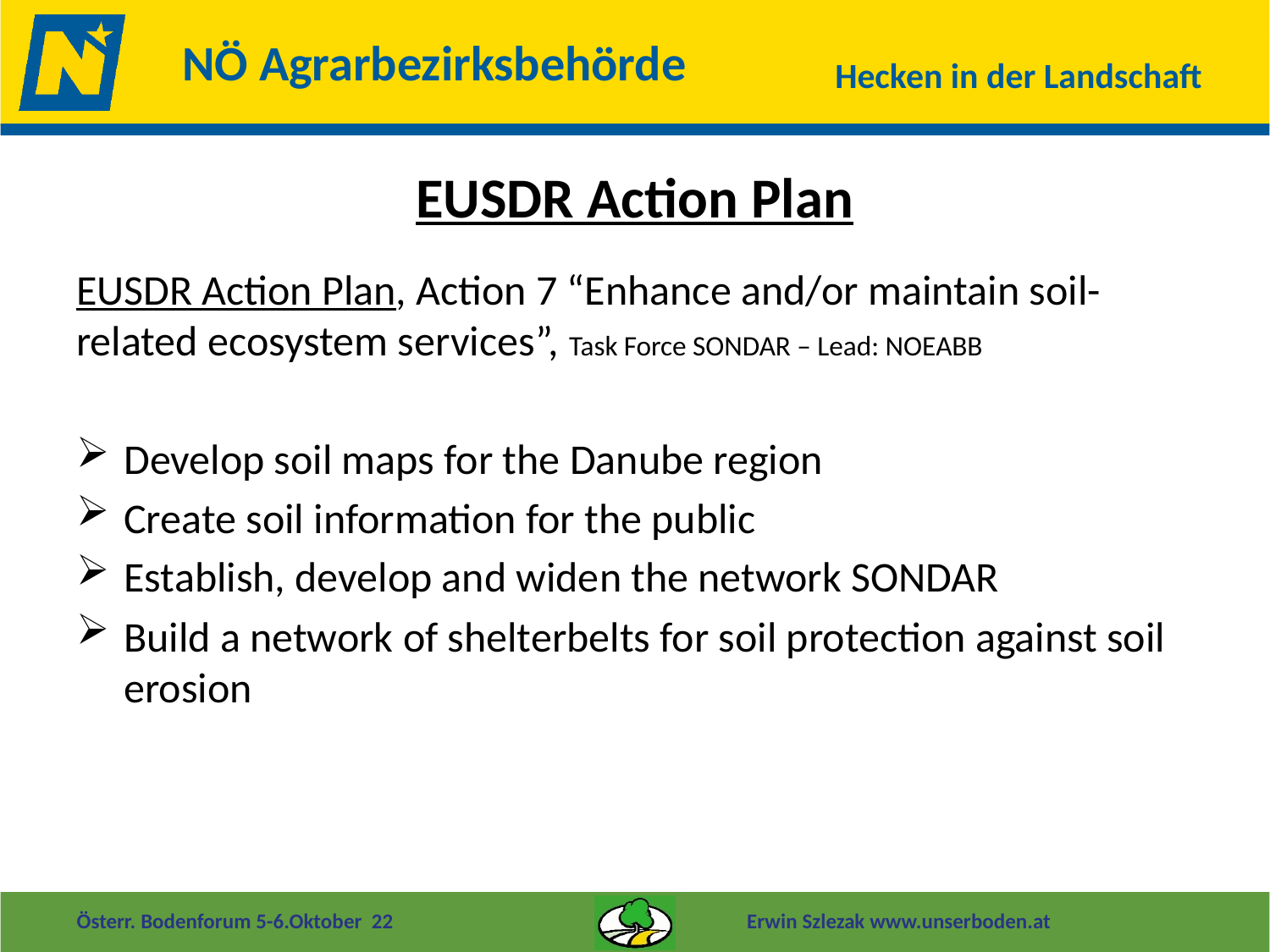

# EUSDR Action Plan
EUSDR Action Plan, Action 7 “Enhance and/or maintain soil-related ecosystem services”, Task Force SONDAR – Lead: NOEABB

Develop soil maps for the Danube region
Create soil information for the public
Establish, develop and widen the network SONDAR
Build a network of shelterbelts for soil protection against soil erosion
Österr. Bodenforum 5-6.Oktober  22                                                                         Erwin Szlezak www.unserboden.at